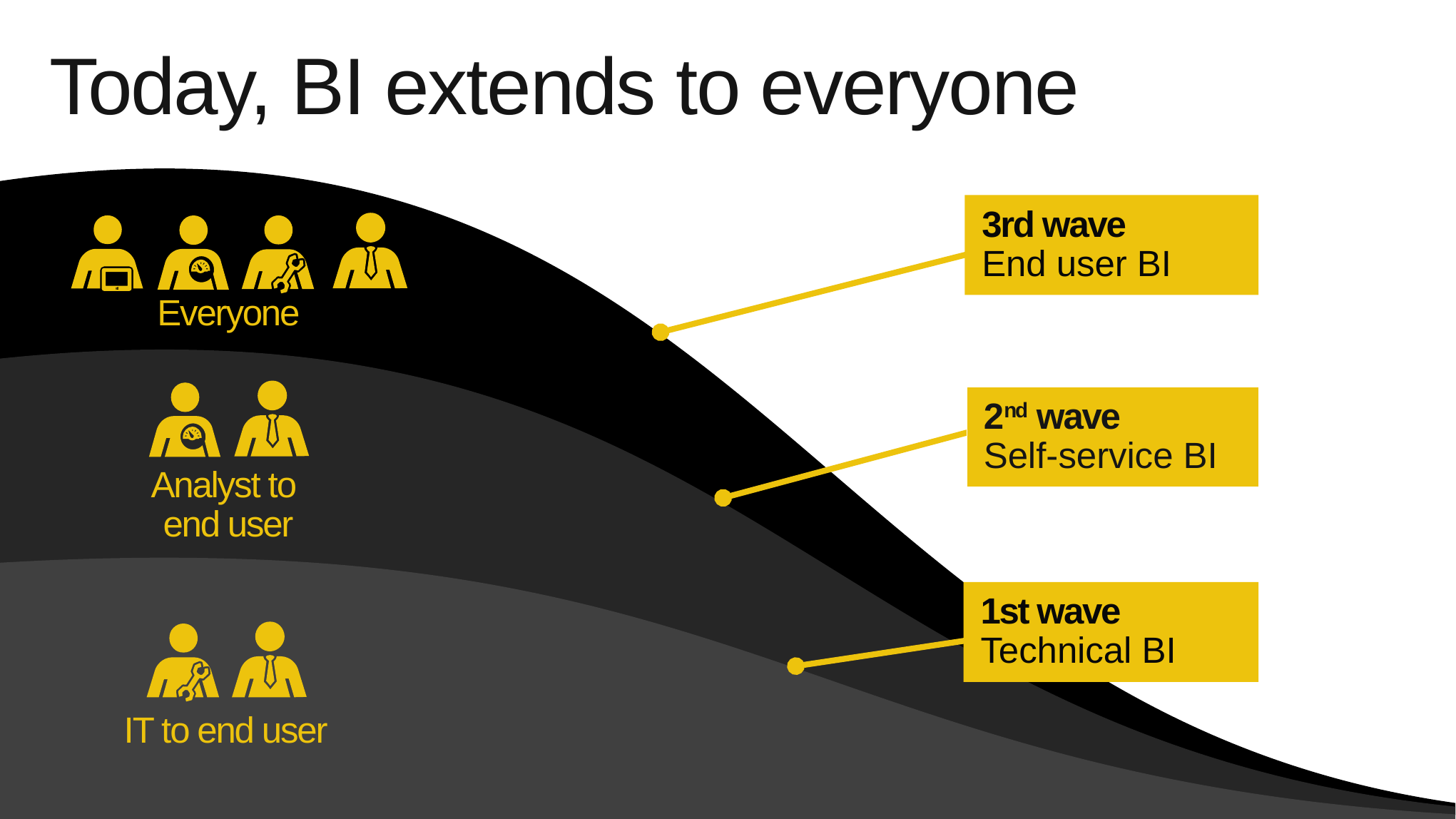

Today, BI extends to everyone

3rd wave
End user BI

Everyone

Analyst to
end user
2nd wave
Self-service BI

1st wave
Technical BI

IT to end user